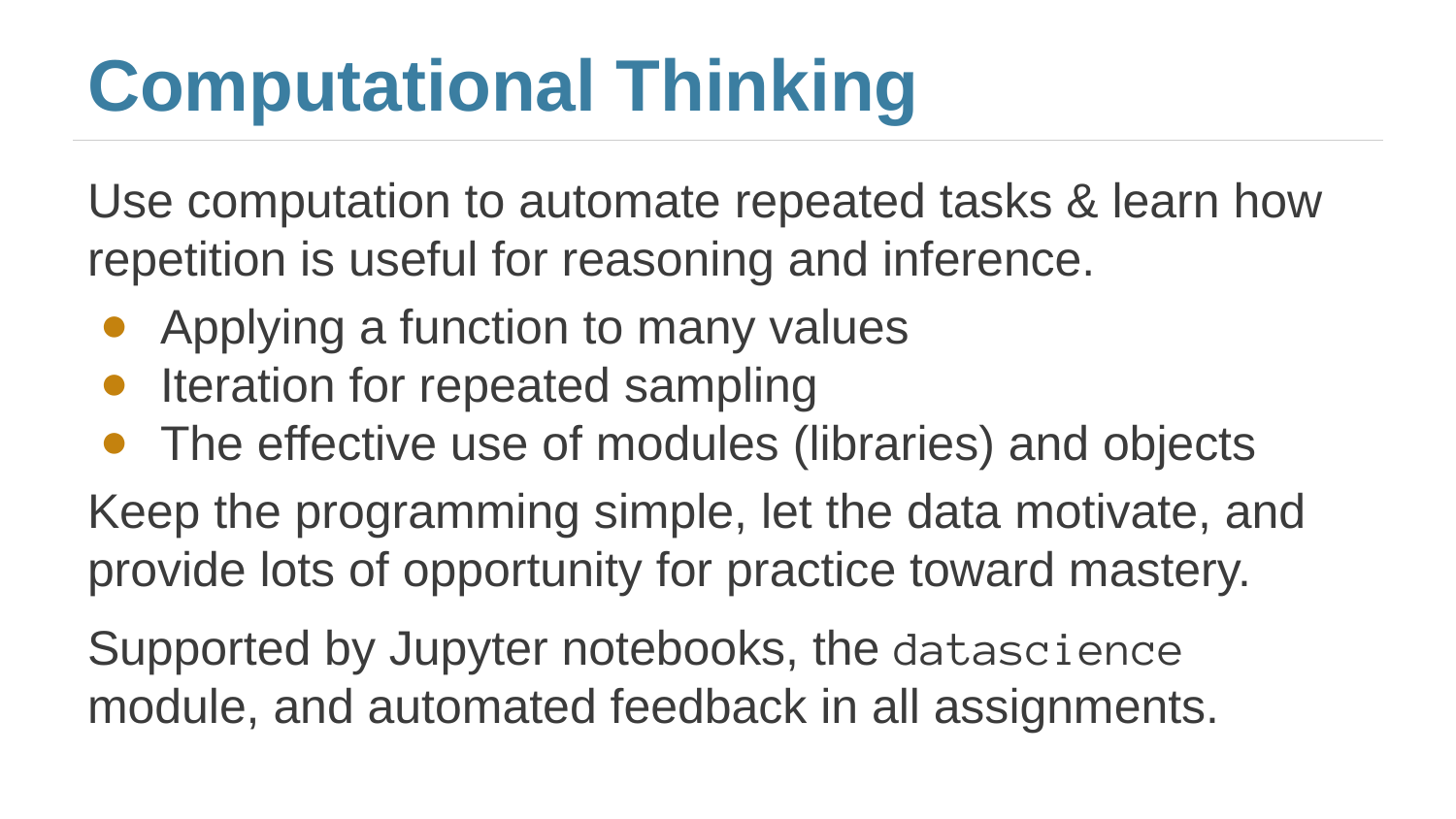

# Computational Thinking
Use computation to automate repeated tasks & learn how repetition is useful for reasoning and inference.
Applying a function to many values
Iteration for repeated sampling
The effective use of modules (libraries) and objects
Keep the programming simple, let the data motivate, and provide lots of opportunity for practice toward mastery.
Supported by Jupyter notebooks, the datascience module, and automated feedback in all assignments.